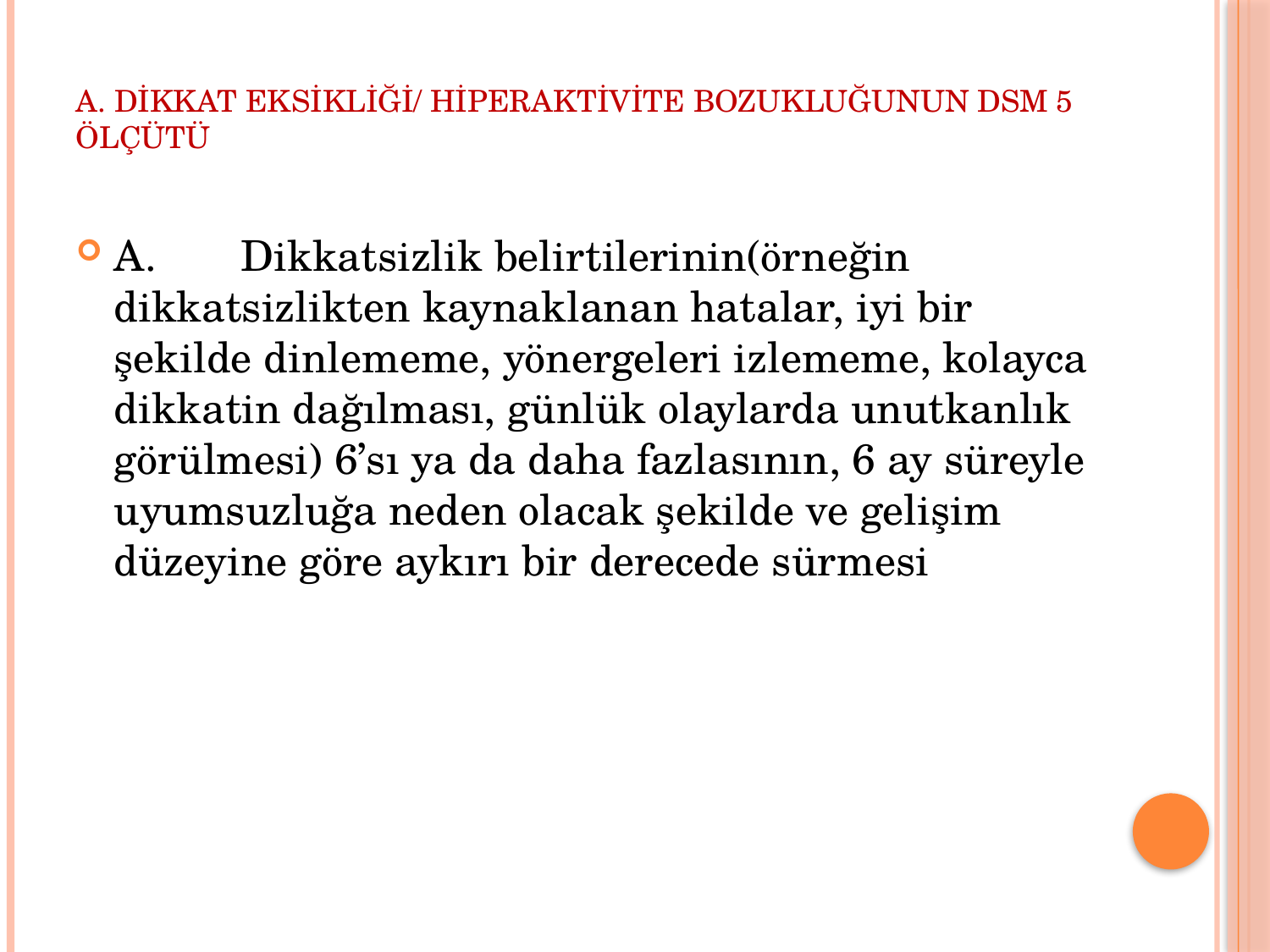

# A. Dikkat Eksikliği/ Hiperaktivite bozukluğunun DSM 5 Ölçütü
A.	Dikkatsizlik belirtilerinin(örneğin dikkatsizlikten kaynaklanan hatalar, iyi bir şekilde dinlememe, yönergeleri izlememe, kolayca dikkatin dağılması, günlük olaylarda unutkanlık görülmesi) 6’sı ya da daha fazlasının, 6 ay süreyle uyumsuzluğa neden olacak şekilde ve gelişim düzeyine göre aykırı bir derecede sürmesi